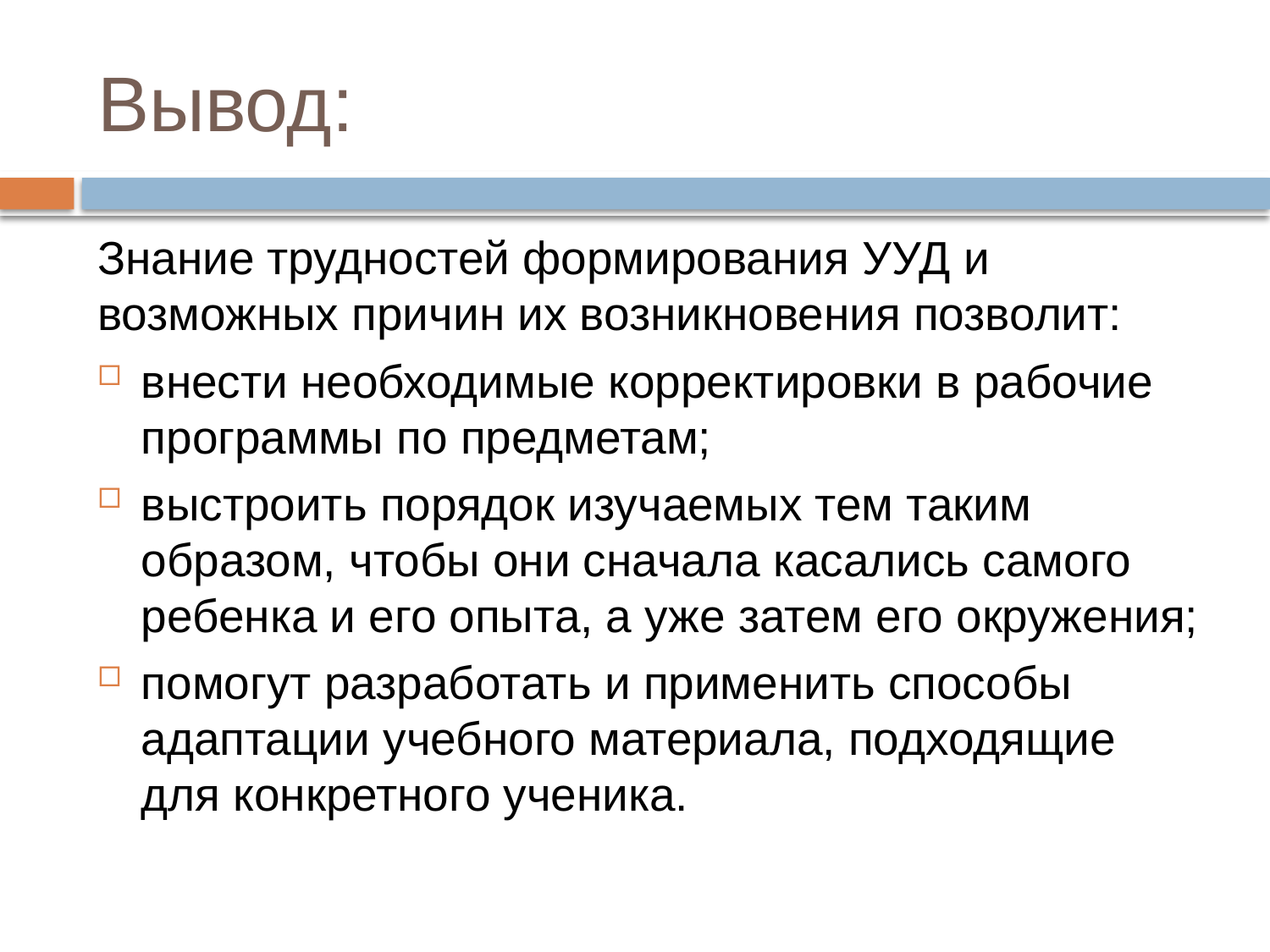

# Вывод:
Знание трудностей формирования УУД и возможных причин их возникновения позволит:
внести необходимые корректировки в рабочие программы по предметам;
выстроить порядок изучаемых тем таким образом, чтобы они сначала касались самого ребенка и его опыта, а уже затем его окружения;
помогут разработать и применить способы адаптации учебного материала, подходящие для конкретного ученика.